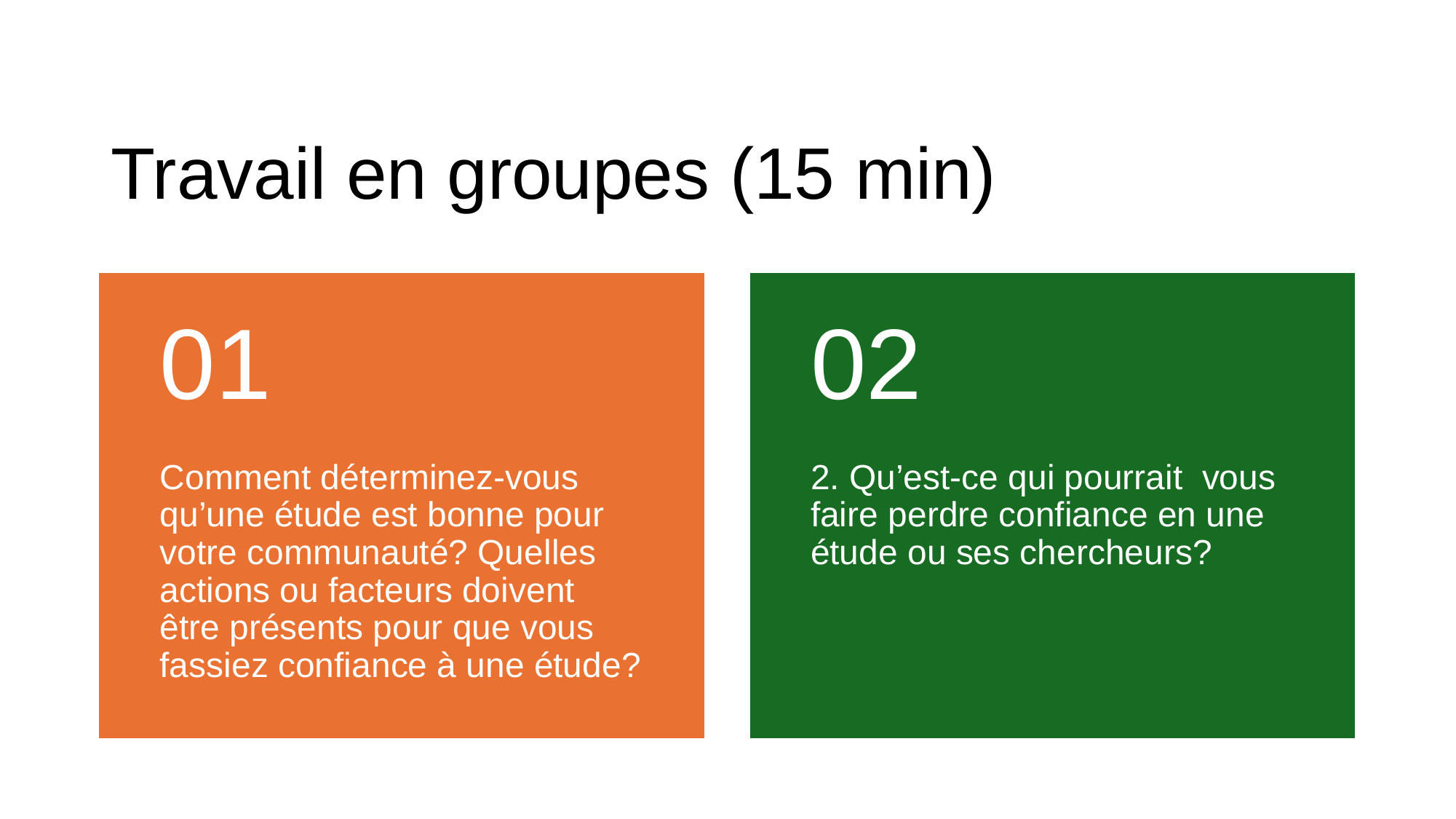

# Travail en groupes (15 min)

01

02
Comment déterminez-vous qu’une étude est bonne pour votre communauté? Quelles actions ou facteurs doivent être présents pour que vous fassiez confiance à une étude?
2. Qu’est-ce qui pourrait  vous faire perdre confiance en une étude ou ses chercheurs?